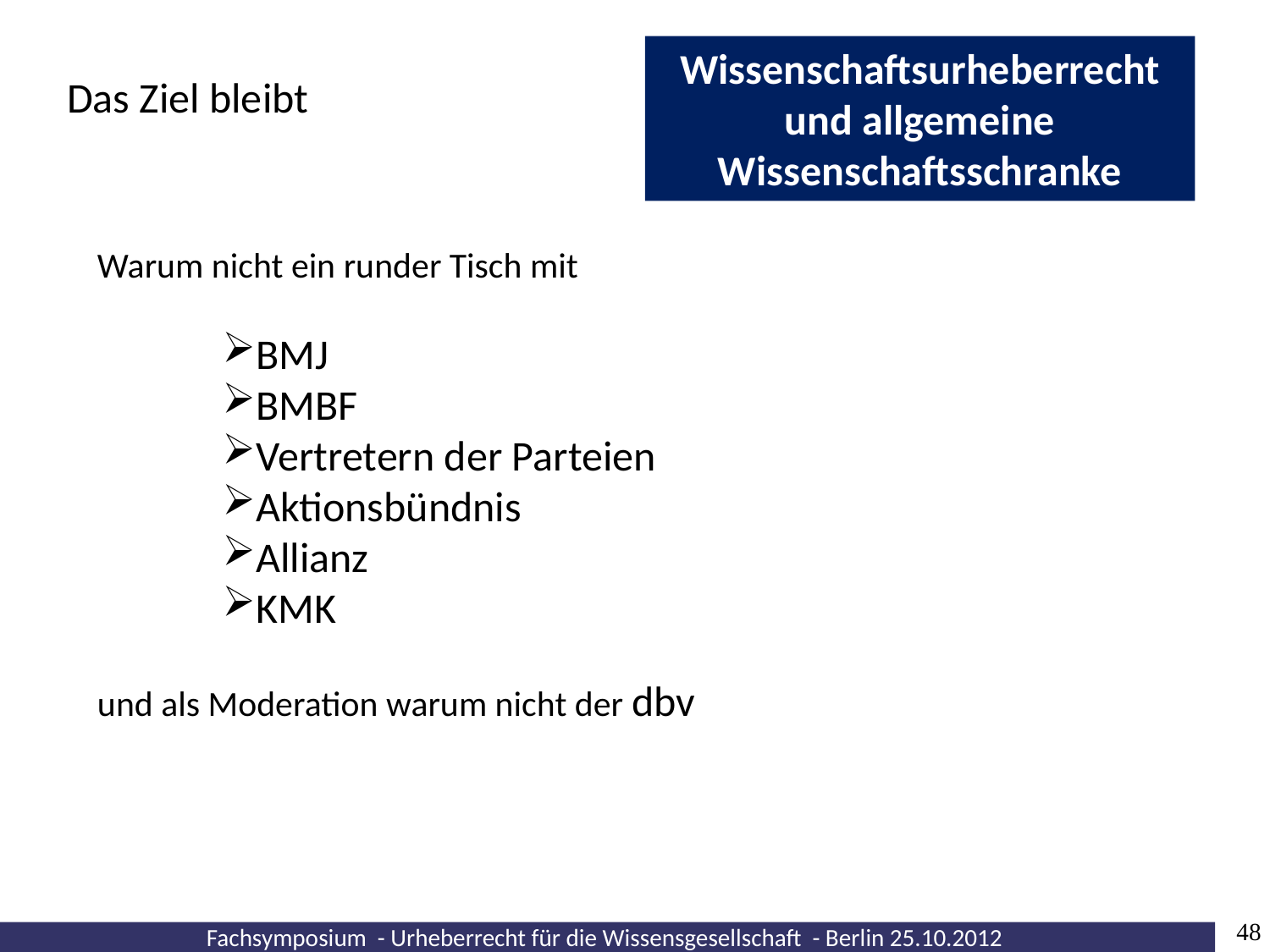

Das Ziel bleibt
Wissenschaftsurheberrecht und allgemeine Wissenschaftsschranke
Warum nicht ein runder Tisch mit

BMJ
BMBF
Vertretern der Parteien
Aktionsbündnis
Allianz
KMK

und als Moderation warum nicht der dbv